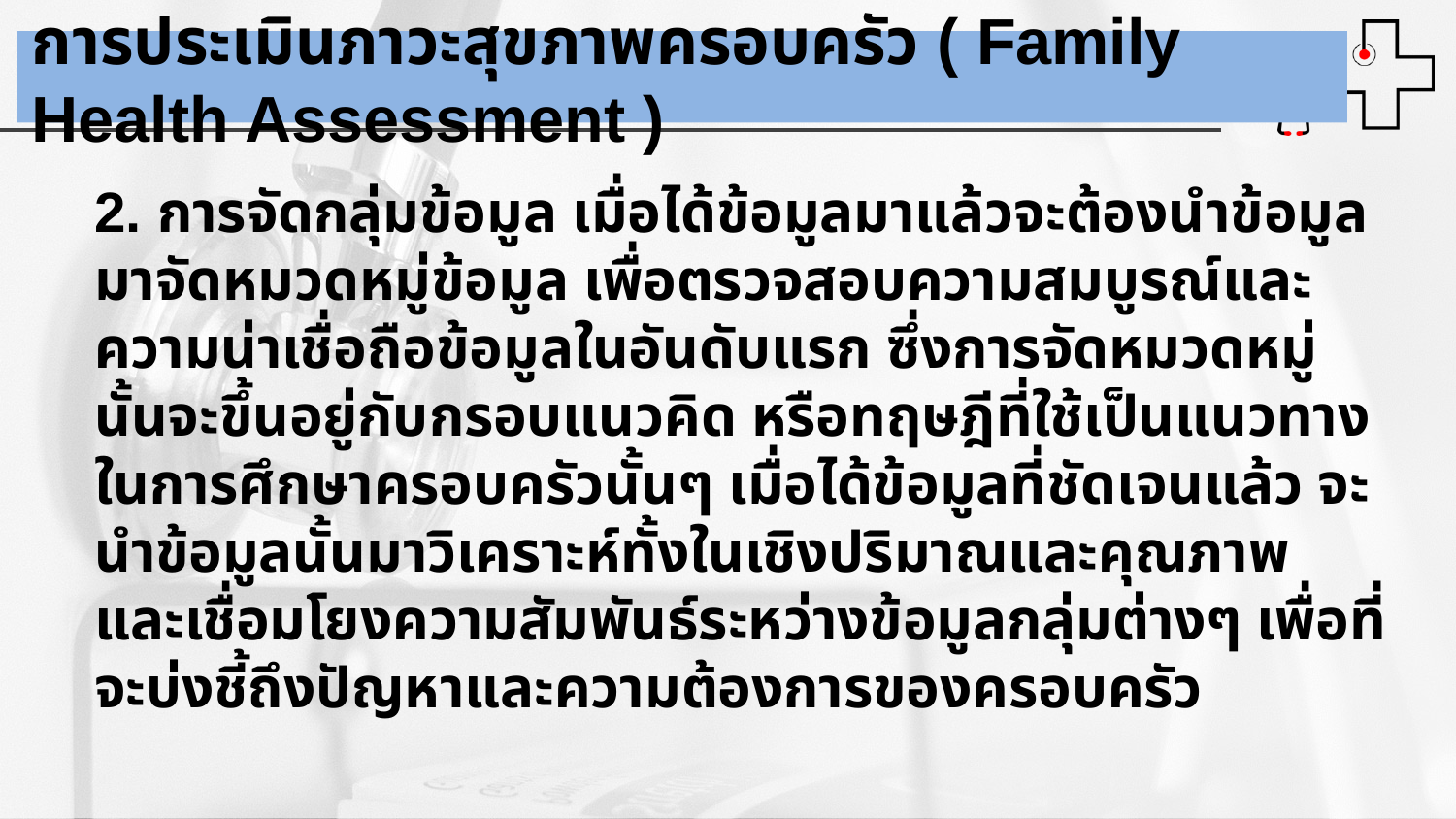

การประเมินภาวะสุขภาพครอบครัว ( Family Health Assessment )
2. การจัดกลุ่มข้อมูล เมื่อได้ข้อมูลมาแล้วจะต้องนำข้อมูลมาจัดหมวดหมู่ข้อมูล เพื่อตรวจสอบความสมบูรณ์และความน่าเชื่อถือข้อมูลในอันดับแรก ซึ่งการจัดหมวดหมู่นั้นจะขึ้นอยู่กับกรอบแนวคิด หรือทฤษฎีที่ใช้เป็นแนวทางในการศึกษาครอบครัวนั้นๆ เมื่อได้ข้อมูลที่ชัดเจนแล้ว จะนำข้อมูลนั้นมาวิเคราะห์ทั้งในเชิงปริมาณและคุณภาพ และเชื่อมโยงความสัมพันธ์ระหว่างข้อมูลกลุ่มต่างๆ เพื่อที่จะบ่งชี้ถึงปัญหาและความต้องการของครอบครัว